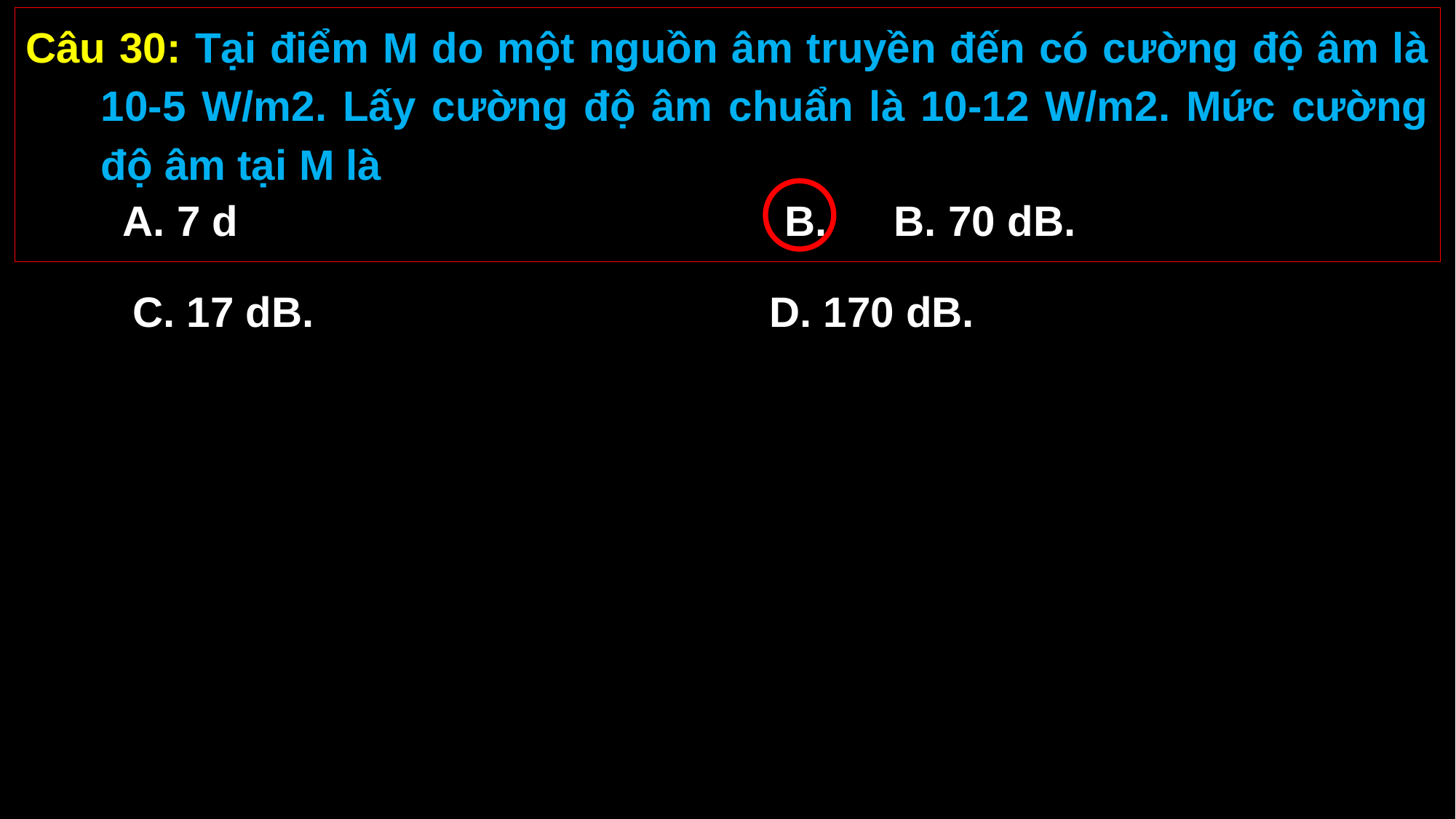

Câu 30: Tại điểm M do một nguồn âm truyền đến có cường độ âm là 10-5 W/m2. Lấy cường độ âm chuẩn là 10-12 W/m2. Mức cường độ âm tại M là

A. 7 d
B.	B. 70 dB.
C. 17 dB.
D. 170 dB.